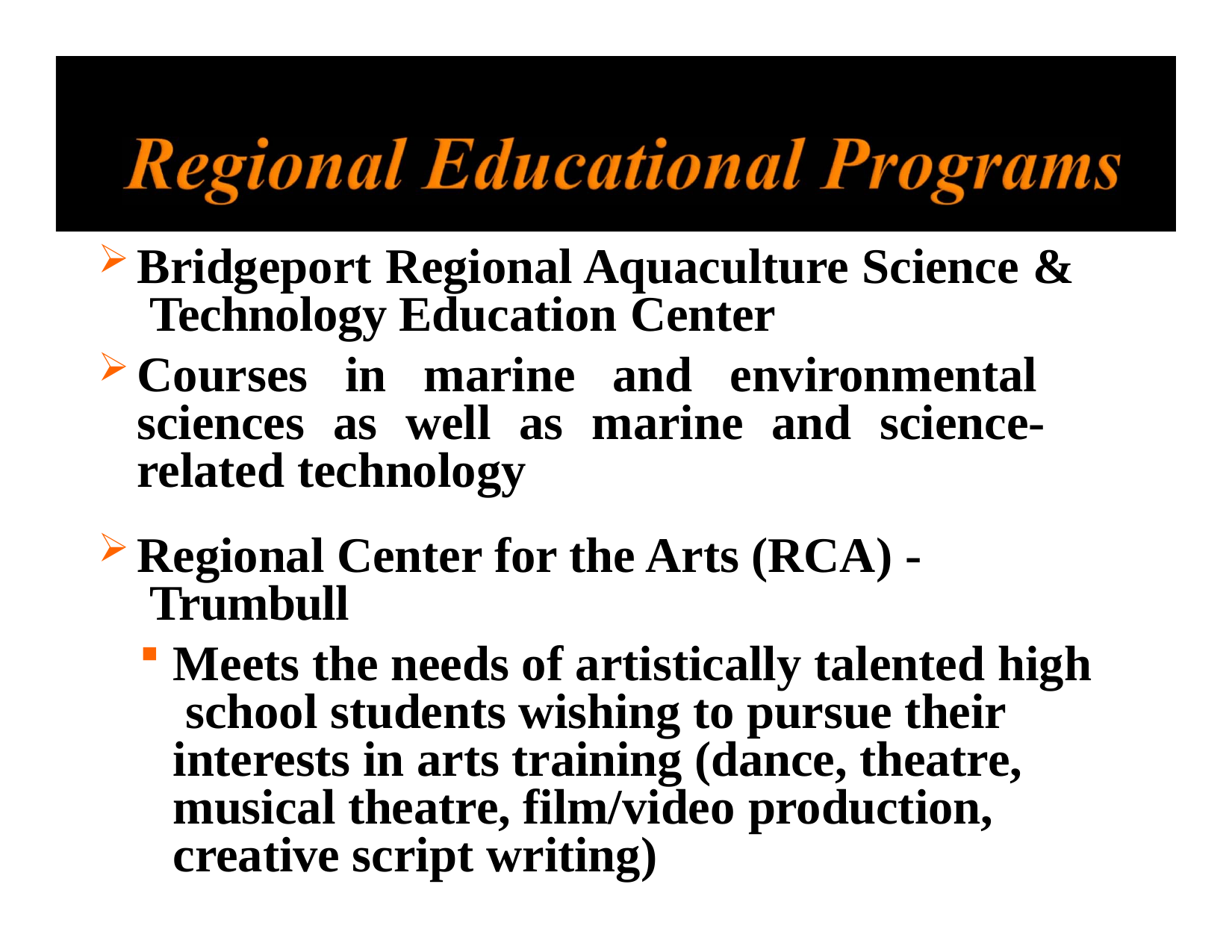

Bridgeport Regional Aquaculture Science &  Technology Education Center
Courses in marine and environmental  sciences as well as marine and science-  related technology
Regional Center for the Arts (RCA) -  Trumbull
Meets the needs of artistically talented high  school students wishing to pursue their  interests in arts training (dance, theatre,  musical theatre, film/video production,  creative script writing)